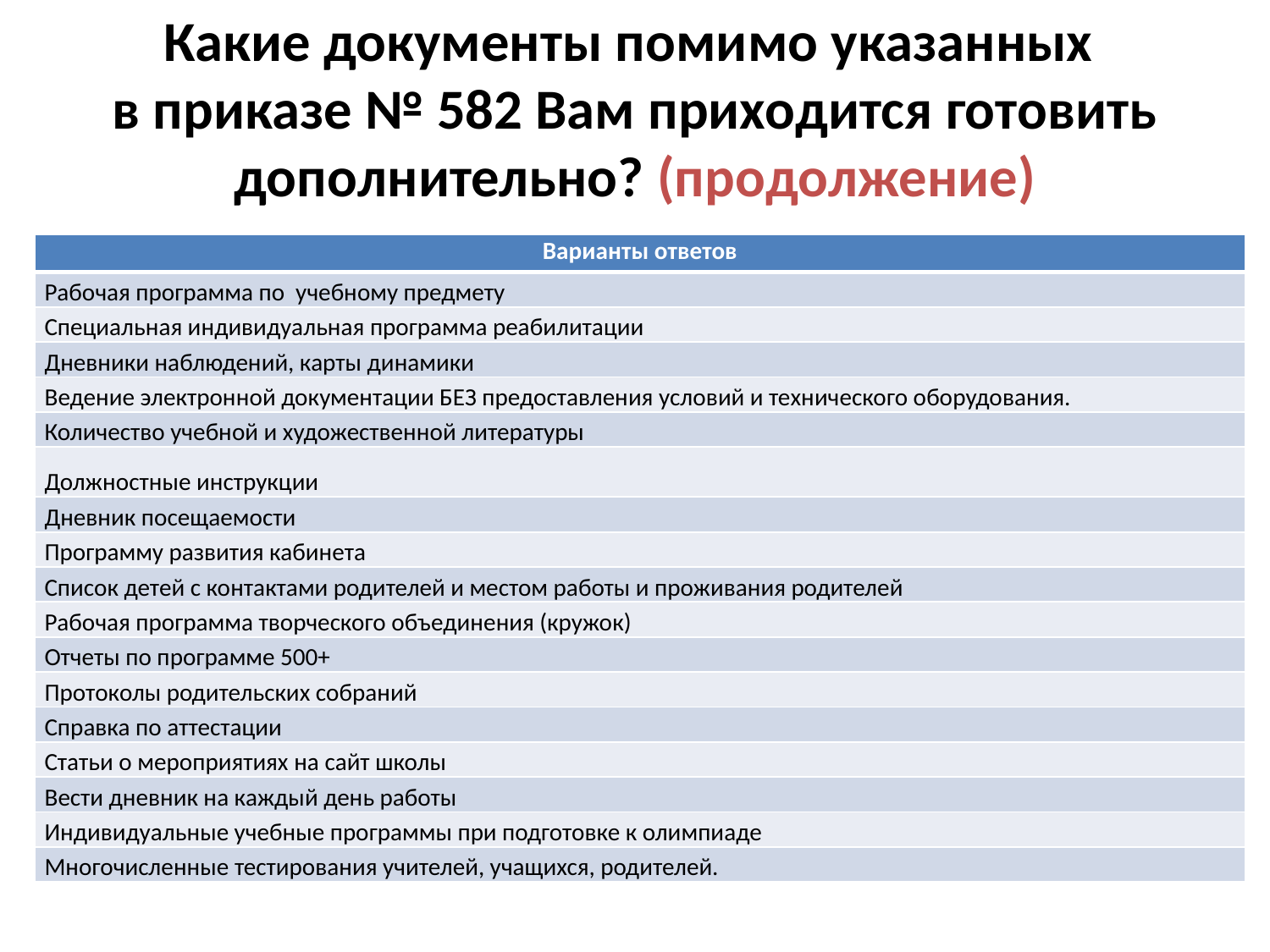

# Какие документы помимо указанных в приказе № 582 Вам приходится готовить дополнительно? (продолжение)
| Варианты ответов |
| --- |
| Рабочая программа по учебному предмету |
| Специальная индивидуальная программа реабилитации |
| Дневники наблюдений, карты динамики |
| Ведение электронной документации БЕЗ предоставления условий и технического оборудования. |
| Количество учебной и художественной литературы |
| Должностные инструкции |
| Дневник посещаемости |
| Программу развития кабинета |
| Список детей с контактами родителей и местом работы и проживания родителей |
| Рабочая программа творческого объединения (кружок) |
| Отчеты по программе 500+ |
| Протоколы родительских собраний |
| Справка по аттестации |
| Статьи о мероприятиях на сайт школы |
| Вести дневник на каждый день работы |
| Индивидуальные учебные программы при подготовке к олимпиаде |
| Многочисленные тестирования учителей, учащихся, родителей. |